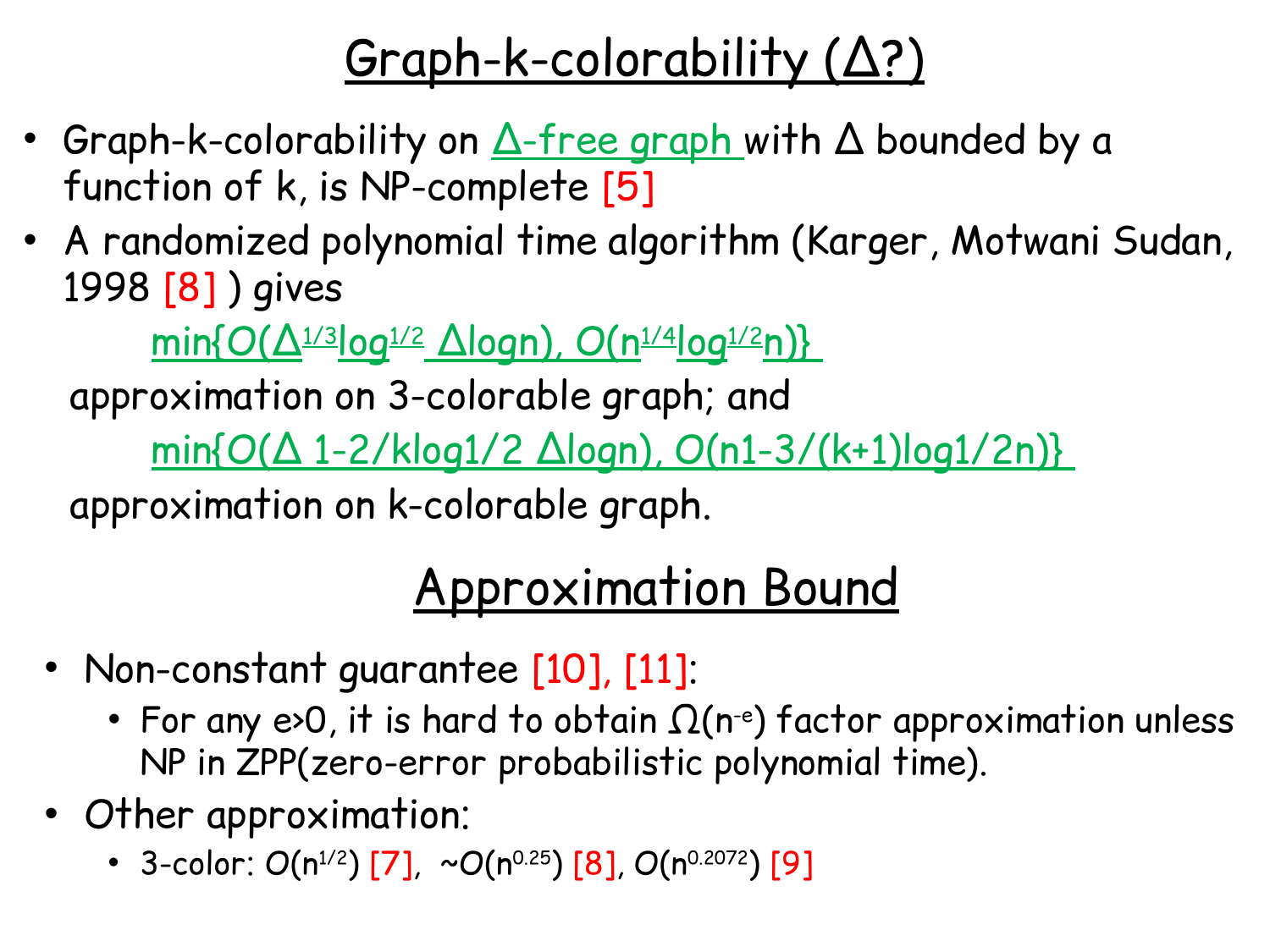

# Graph-k-colorability (∆?)
Graph-k-colorability on ∆-free graph with ∆ bounded by a function of k, is NP-complete [5]
A randomized polynomial time algorithm (Karger, Motwani Sudan, 1998 [8] ) gives
           min{O(∆1/3log1/2 ∆logn), O(n1/4log1/2n)}
    approximation on 3-colorable graph; and
           min{O(∆ 1-2/klog1/2 ∆logn), O(n1-3/(k+1)log1/2n)}
    approximation on k-colorable graph.
Approximation Bound
Non-constant guarantee [10], [11]:
For any e>0, it is hard to obtain Ω(n-e) factor approximation unless NP in ZPP(zero-error probabilistic polynomial time).
Other approximation:
3-color: O(n1/2) [7],  ~O(n0.25) [8], O(n0.2072) [9]